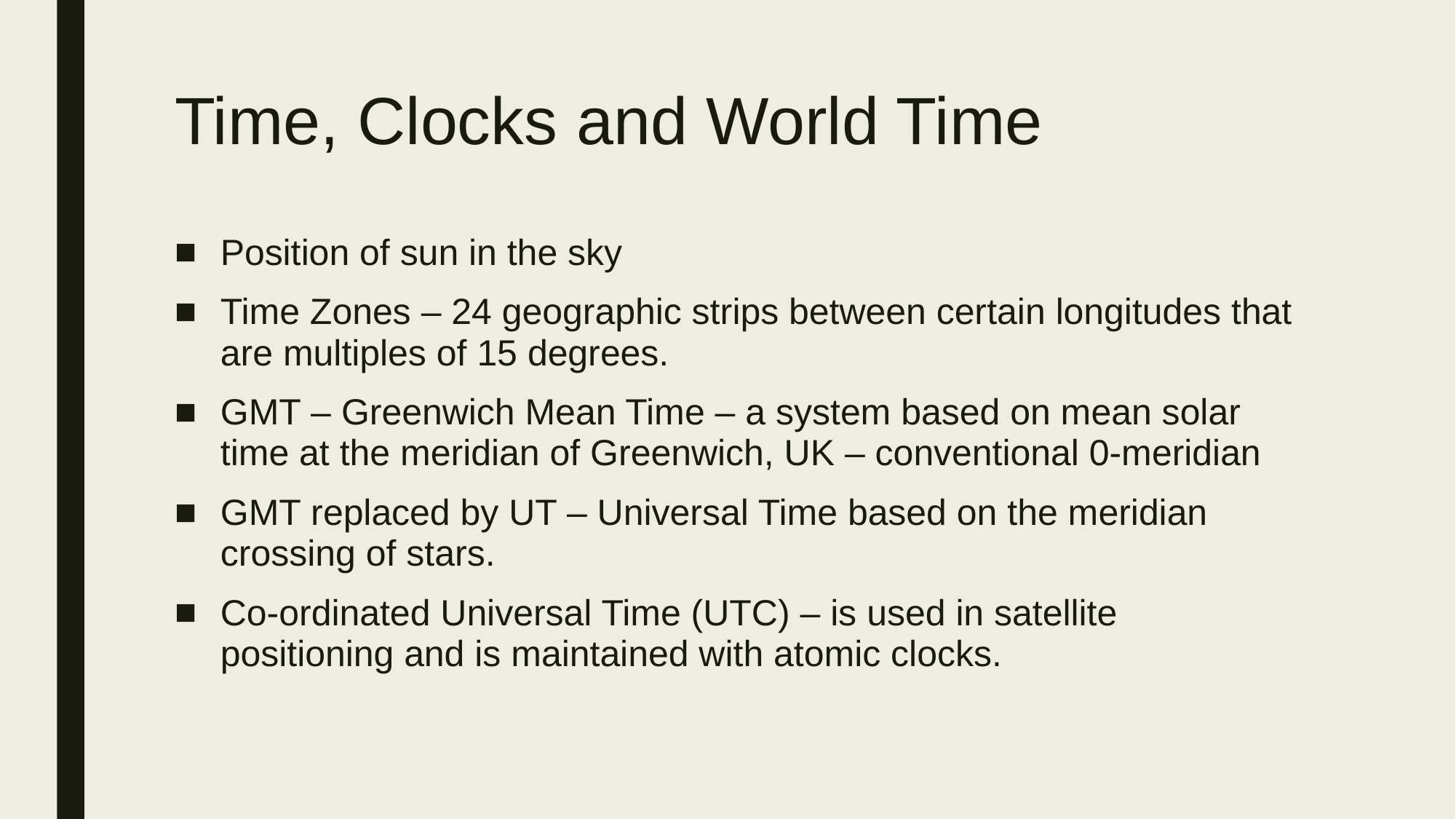

# Time, Clocks and World Time
Position of sun in the sky
Time Zones – 24 geographic strips between certain longitudes that are multiples of 15 degrees.
GMT – Greenwich Mean Time – a system based on mean solar time at the meridian of Greenwich, UK – conventional 0-meridian
GMT replaced by UT – Universal Time based on the meridian crossing of stars.
Co-ordinated Universal Time (UTC) – is used in satellite positioning and is maintained with atomic clocks.